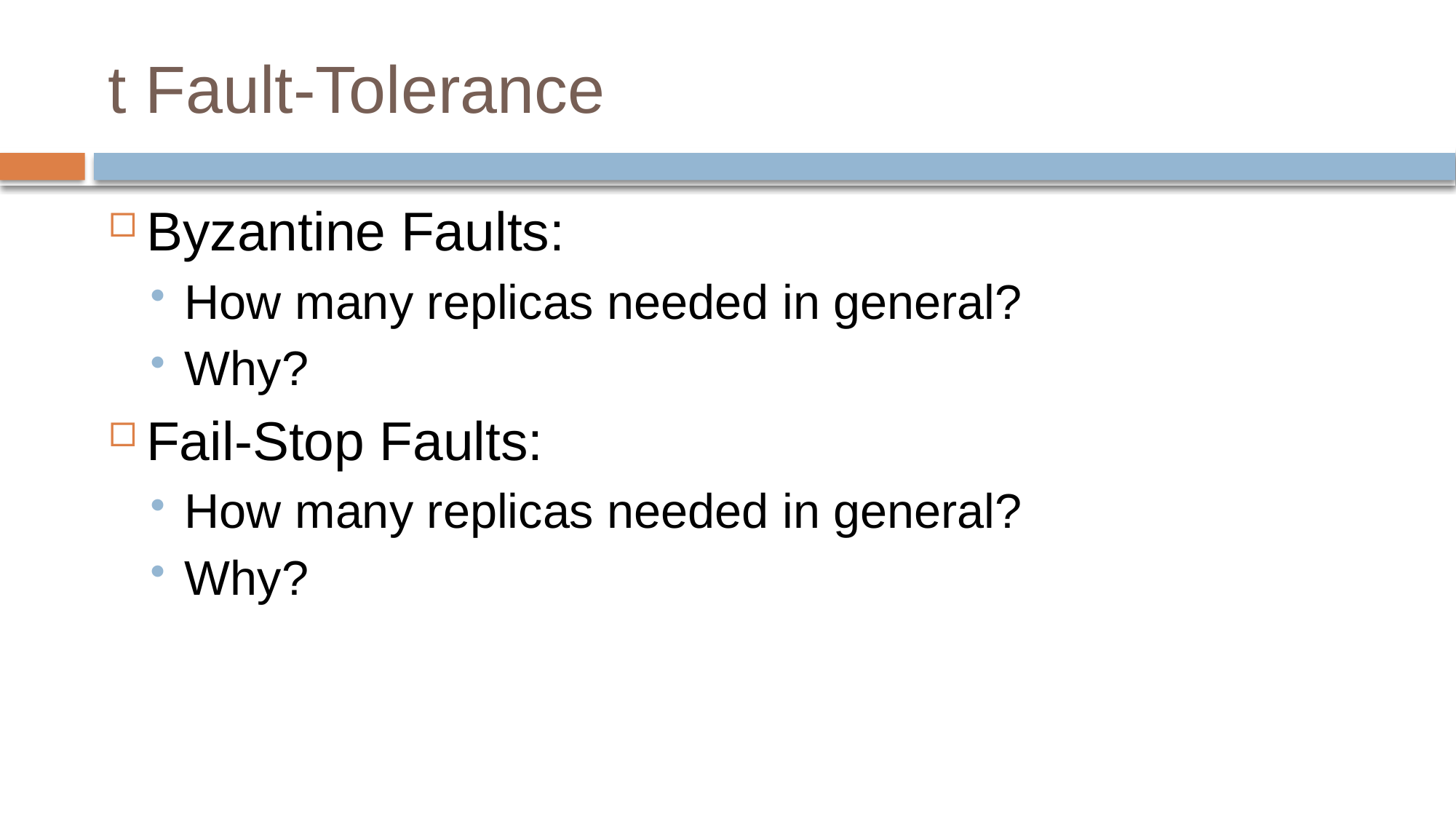

# t Fault-Tolerance
Byzantine Faults:
How many replicas needed in general?
Why?
Fail-Stop Faults:
How many replicas needed in general?
Why?